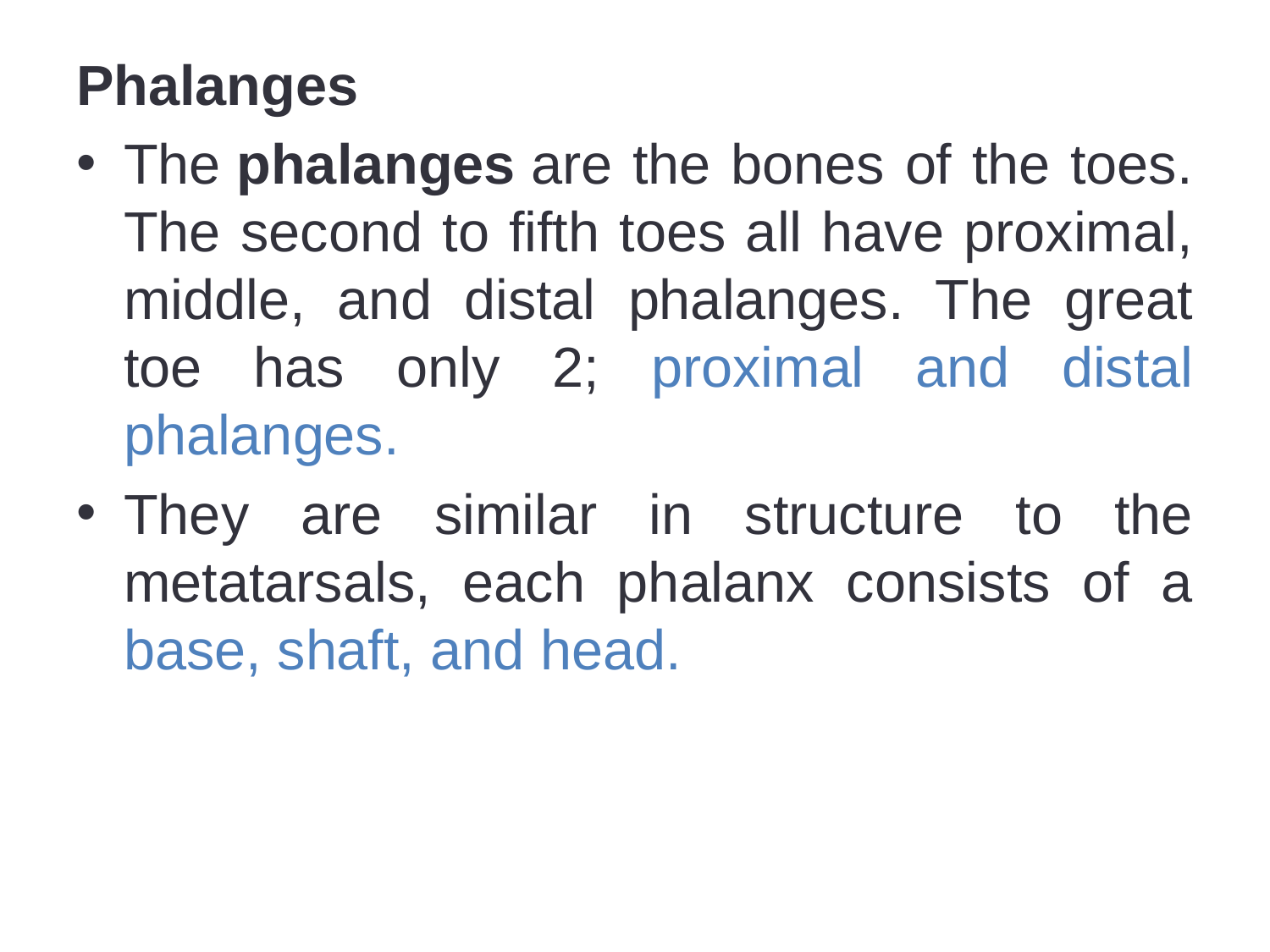

Phalanges
The phalanges are the bones of the toes. The second to fifth toes all have proximal, middle, and distal phalanges. The great toe has only 2; proximal and distal phalanges.
They are similar in structure to the metatarsals, each phalanx consists of a base, shaft, and head.